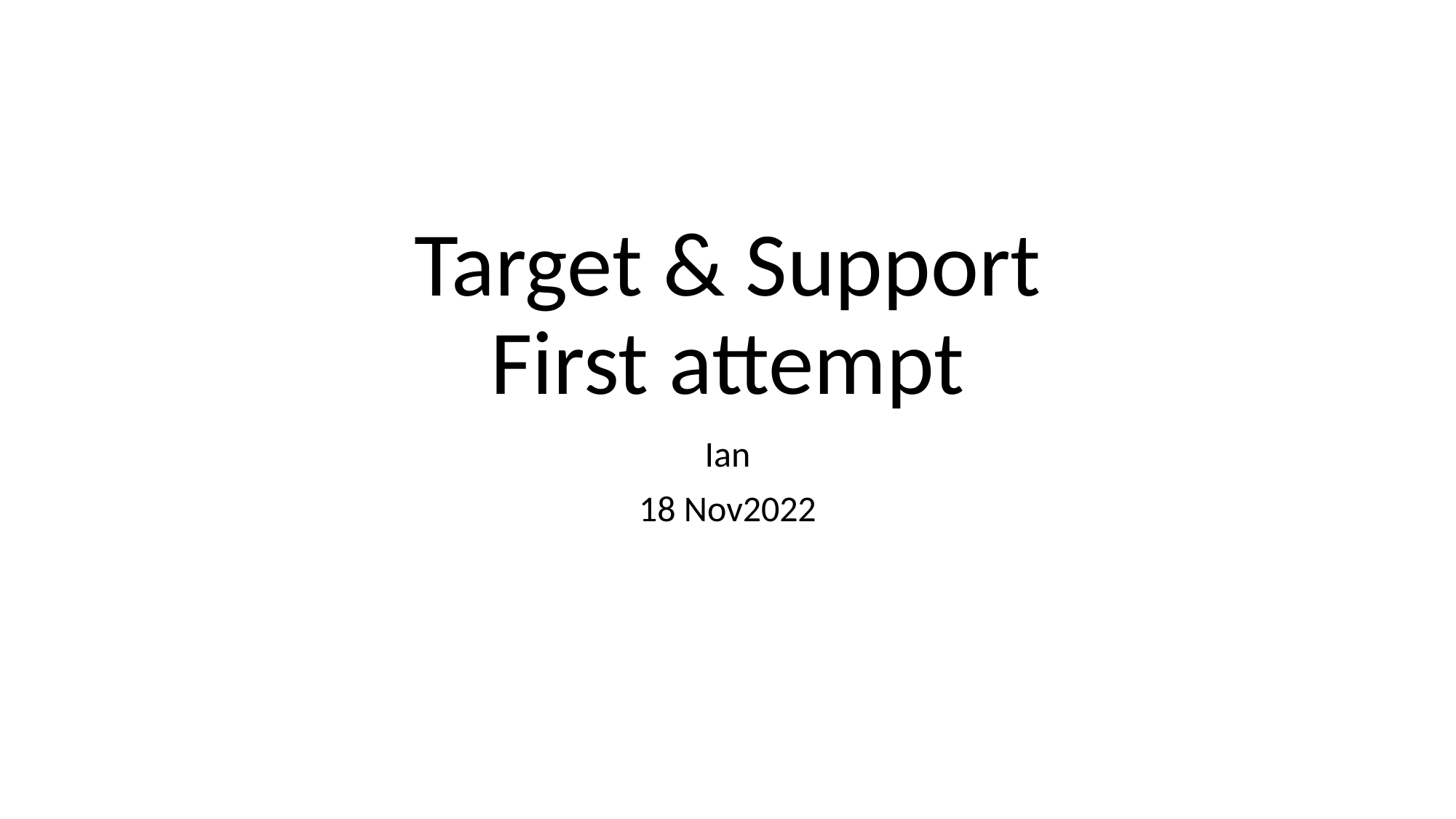

# Target & Support First attempt
Ian
18 Nov2022